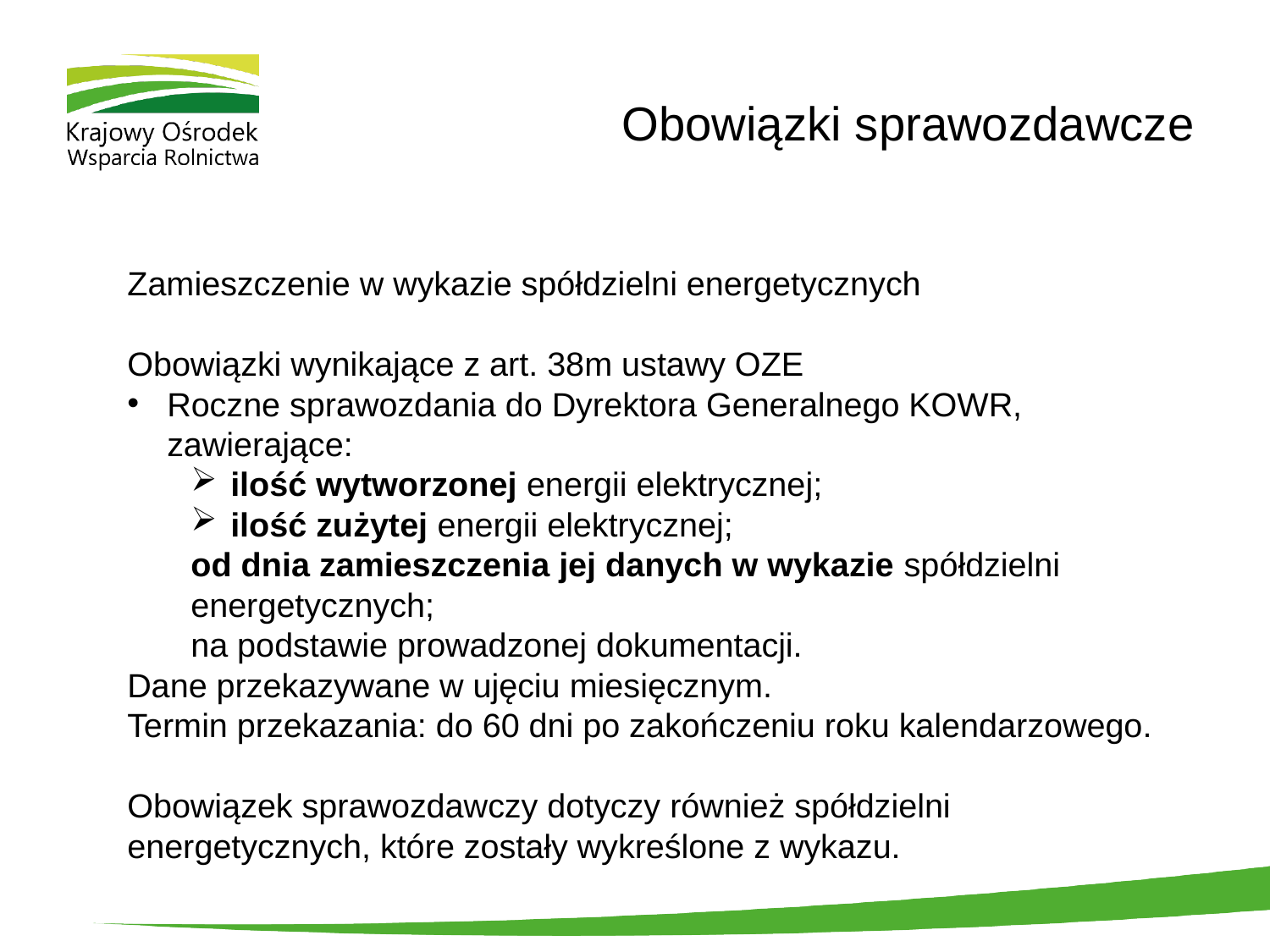

# Obowiązki sprawozdawcze
Zamieszczenie w wykazie spółdzielni energetycznych

Obowiązki wynikające z art. 38m ustawy OZE
Roczne sprawozdania do Dyrektora Generalnego KOWR, zawierające:
ilość wytworzonej energii elektrycznej;
ilość zużytej energii elektrycznej;
od dnia zamieszczenia jej danych w wykazie spółdzielni energetycznych;
na podstawie prowadzonej dokumentacji.
Dane przekazywane w ujęciu miesięcznym.
Termin przekazania: do 60 dni po zakończeniu roku kalendarzowego.

Obowiązek sprawozdawczy dotyczy również spółdzielni energetycznych, które zostały wykreślone z wykazu.